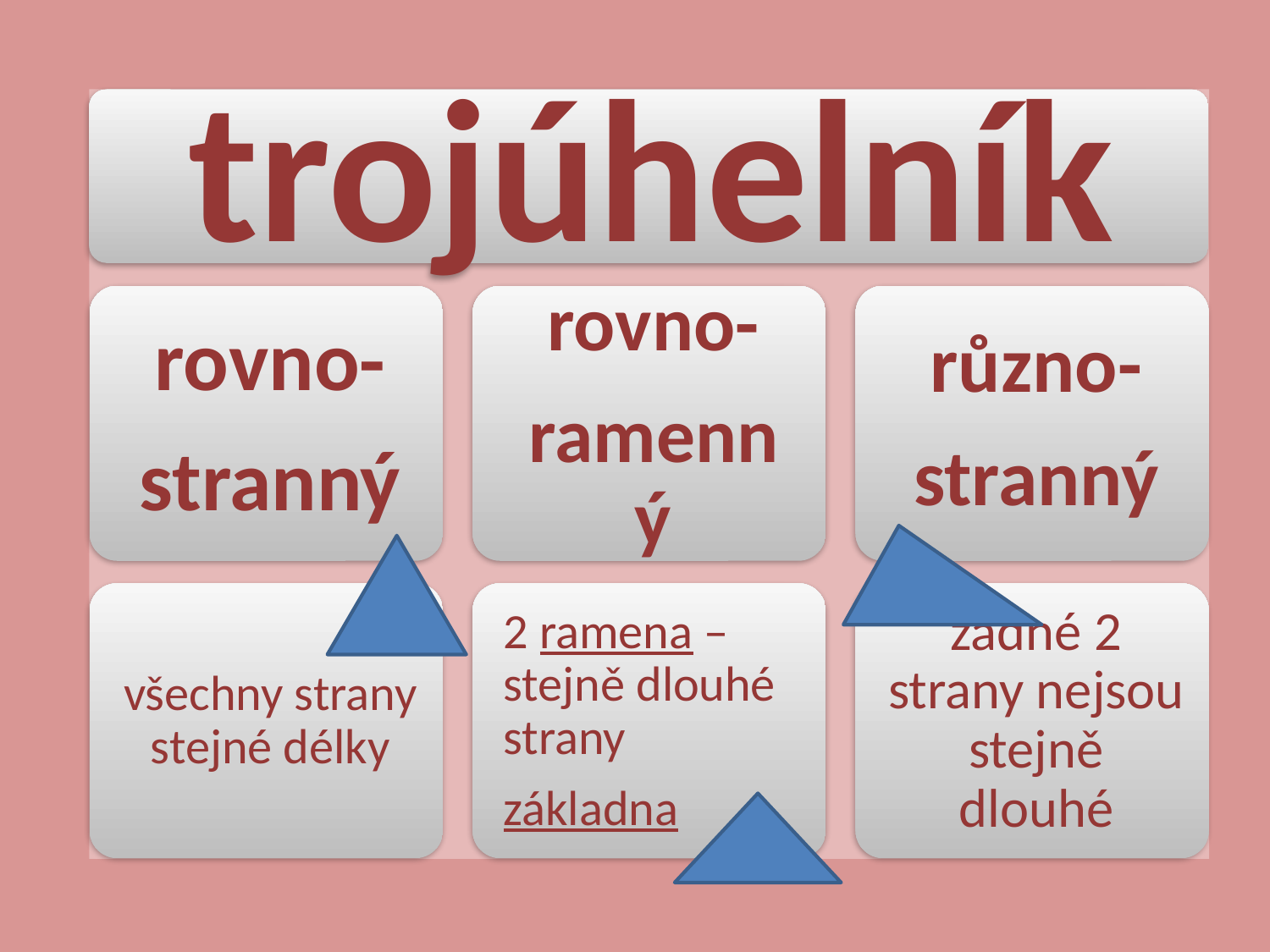

trojúhelník
rovno-
stranný
všechny strany stejné délky
rovno-
ramenný
2 ramena – stejně dlouhé strany
základna
různo-
stranný
žádné 2 strany nejsou stejně dlouhé